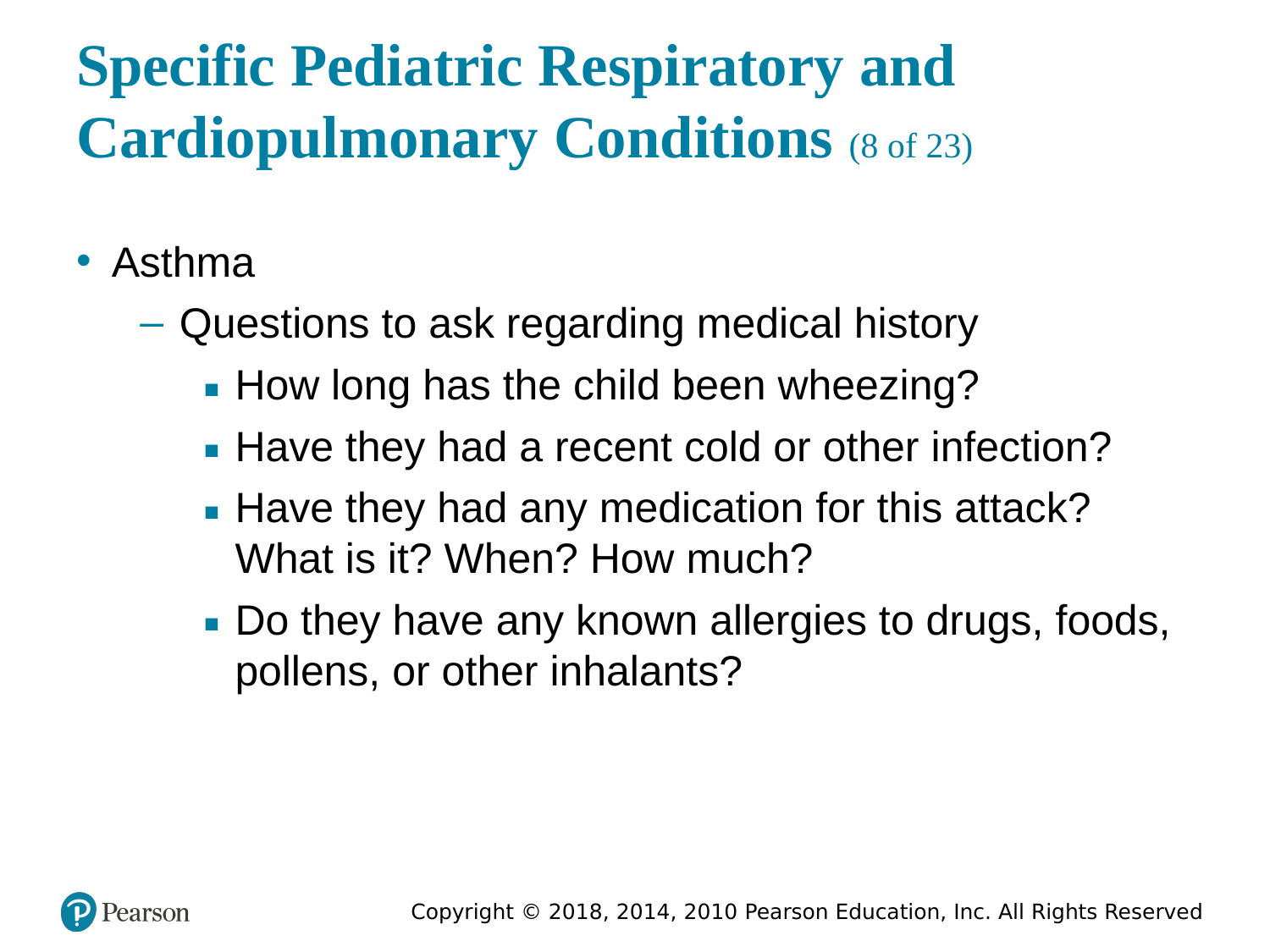

# Specific Pediatric Respiratory and Cardiopulmonary Conditions (8 of 23)
Asthma
Questions to ask regarding medical history
How long has the child been wheezing?
Have they had a recent cold or other infection?
Have they had any medication for this attack? What is it? When? How much?
Do they have any known allergies to drugs, foods, pollens, or other inhalants?